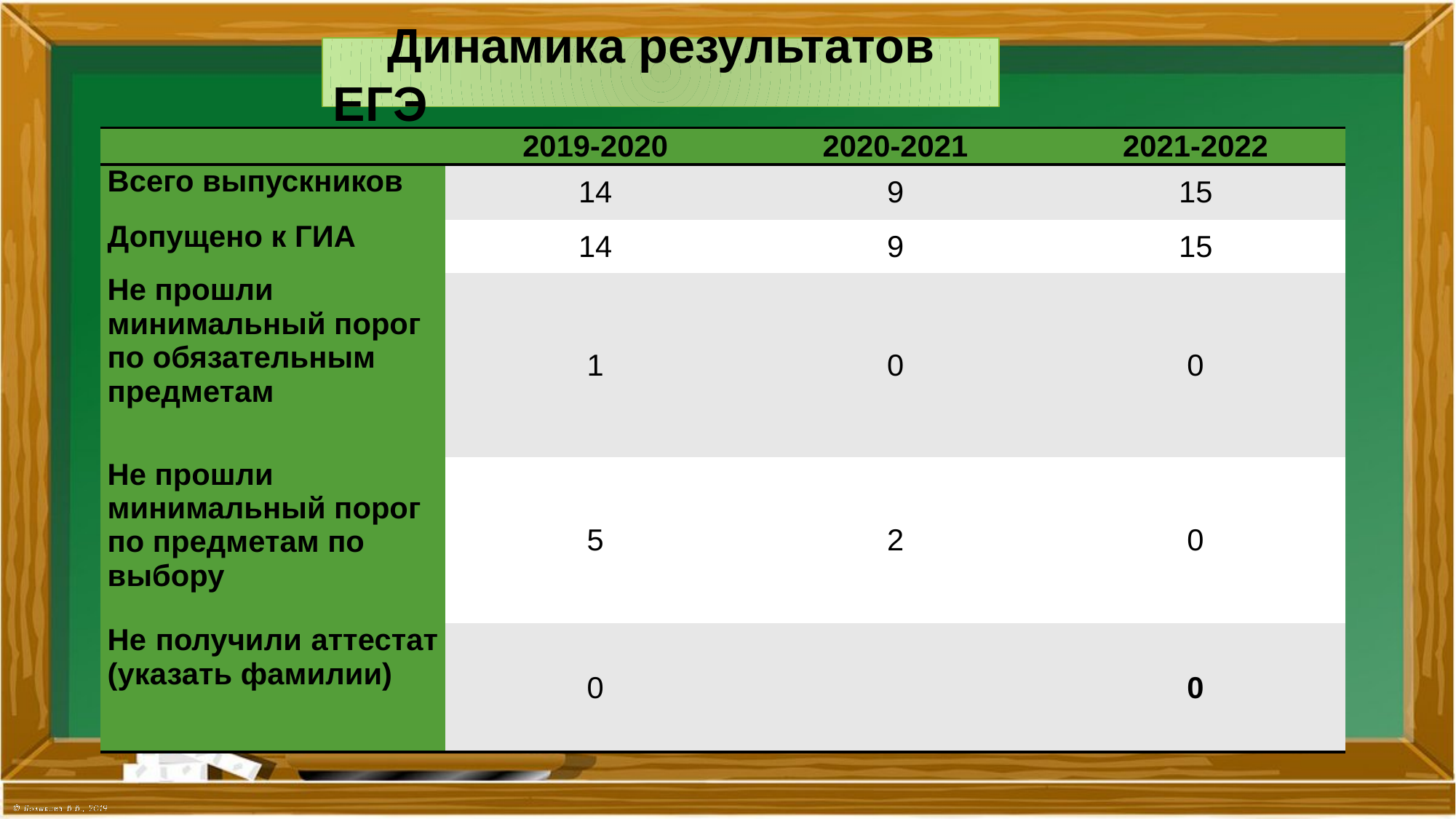

Динамика результатов ЕГЭ
|  | 2019-2020 | 2020-2021 | 2021-2022 |
| --- | --- | --- | --- |
| Всего выпускников | 14 | 9 | 15 |
| Допущено к ГИА | 14 | 9 | 15 |
| Не прошли минимальный порог по обязательным предметам | 1 | 0 | 0 |
| Не прошли минимальный порог по предметам по выбору | 5 | 2 | 0 |
| Не получили аттестат (указать фамилии) | 0 |  | 0 |